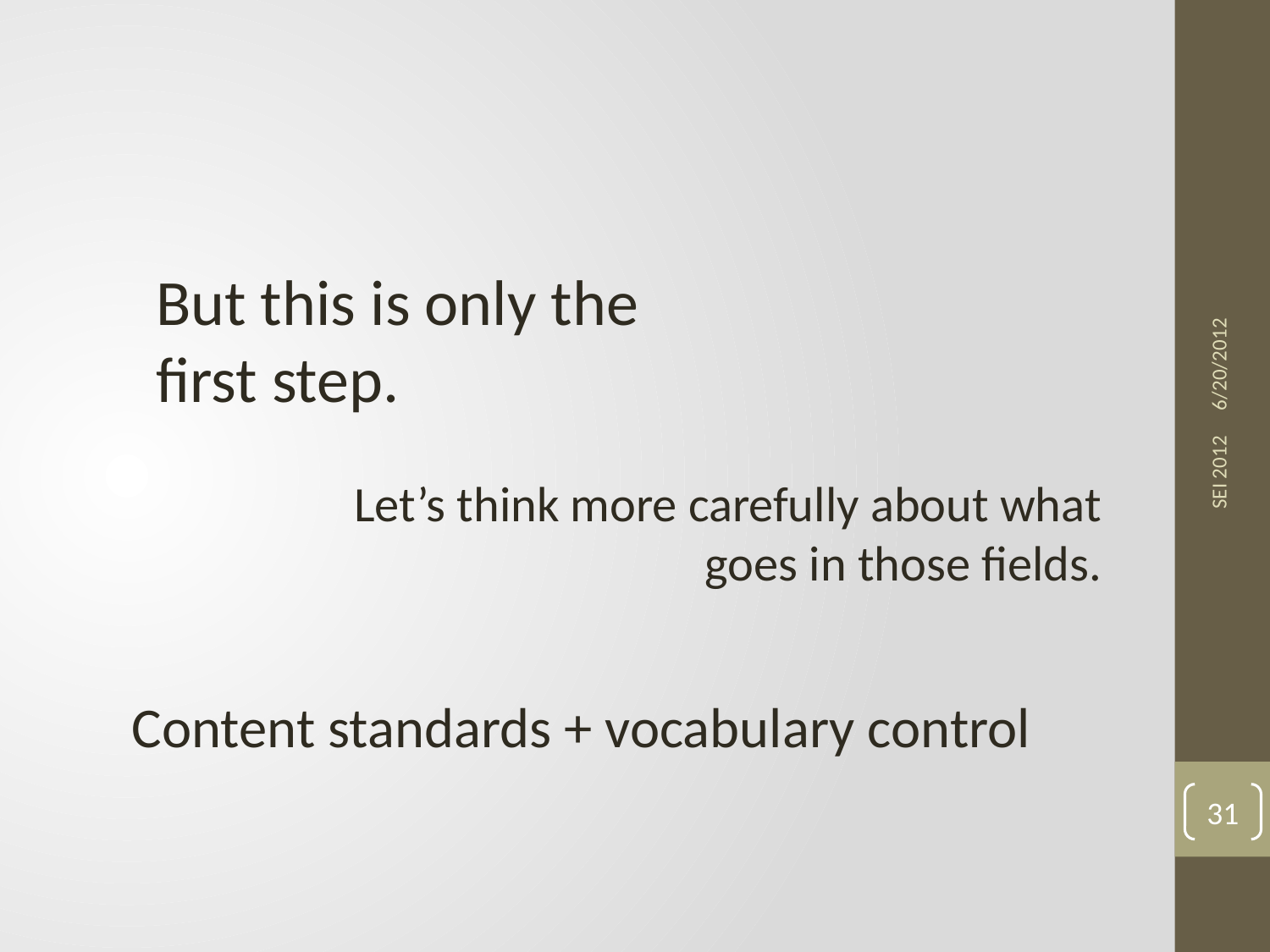

6/20/2012
But this is only the first step.

Let’s think more carefully about what goes in those fields.
SEI 2012
Content standards + vocabulary control
31